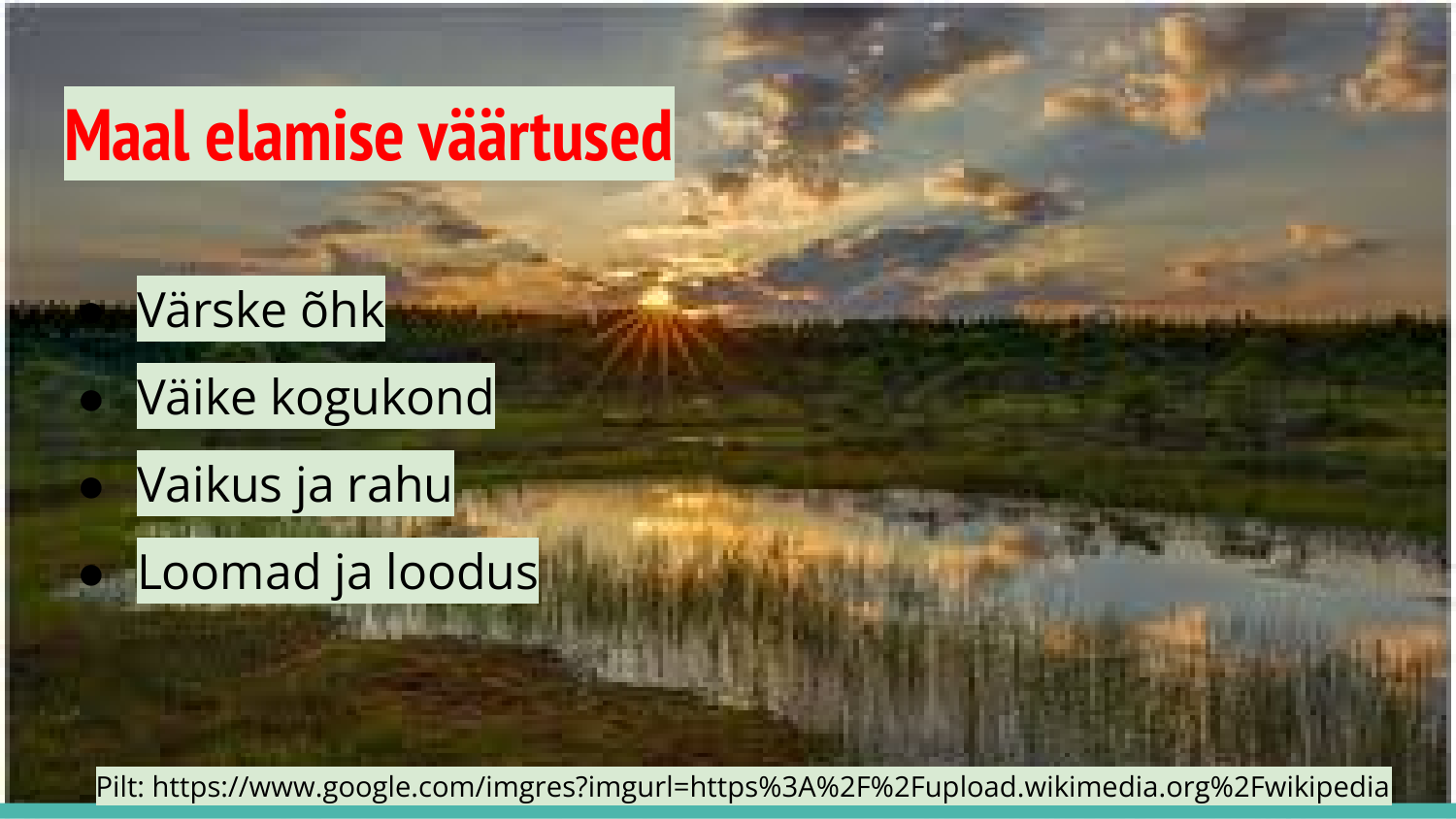

# Maal elamise väärtused
Värske õhk
Väike kogukond
Vaikus ja rahu
Loomad ja loodus

Pilt: https://www.google.com/imgres?imgurl=https%3A%2F%2Fupload.wikimedia.org%2Fwikipedia